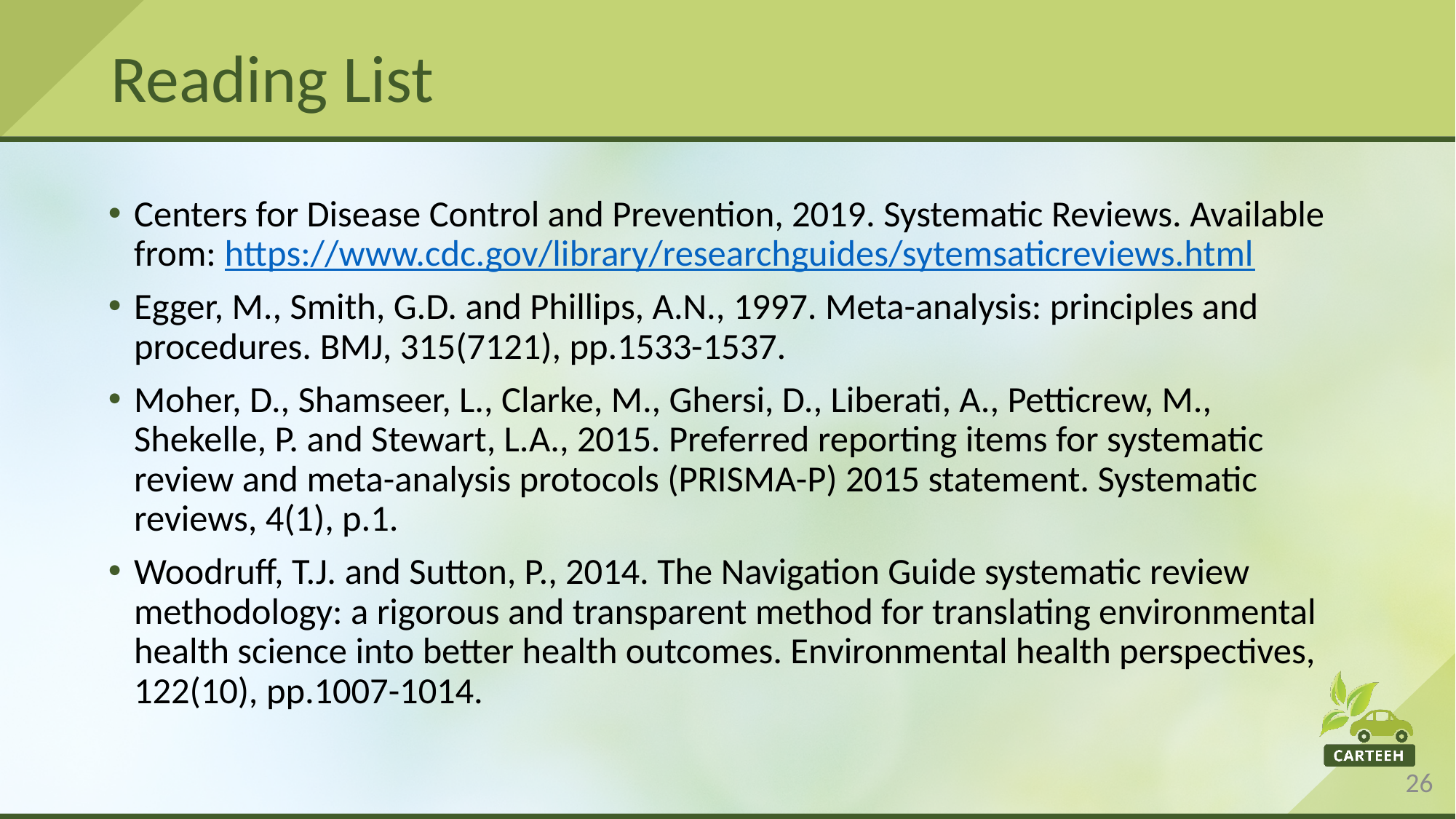

# Reading List
Centers for Disease Control and Prevention, 2019. Systematic Reviews. Available from: https://www.cdc.gov/library/researchguides/sytemsaticreviews.html
Egger, M., Smith, G.D. and Phillips, A.N., 1997. Meta-analysis: principles and procedures. BMJ, 315(7121), pp.1533-1537.
Moher, D., Shamseer, L., Clarke, M., Ghersi, D., Liberati, A., Petticrew, M., Shekelle, P. and Stewart, L.A., 2015. Preferred reporting items for systematic review and meta-analysis protocols (PRISMA-P) 2015 statement. Systematic reviews, 4(1), p.1.
Woodruff, T.J. and Sutton, P., 2014. The Navigation Guide systematic review methodology: a rigorous and transparent method for translating environmental health science into better health outcomes. Environmental health perspectives, 122(10), pp.1007-1014.